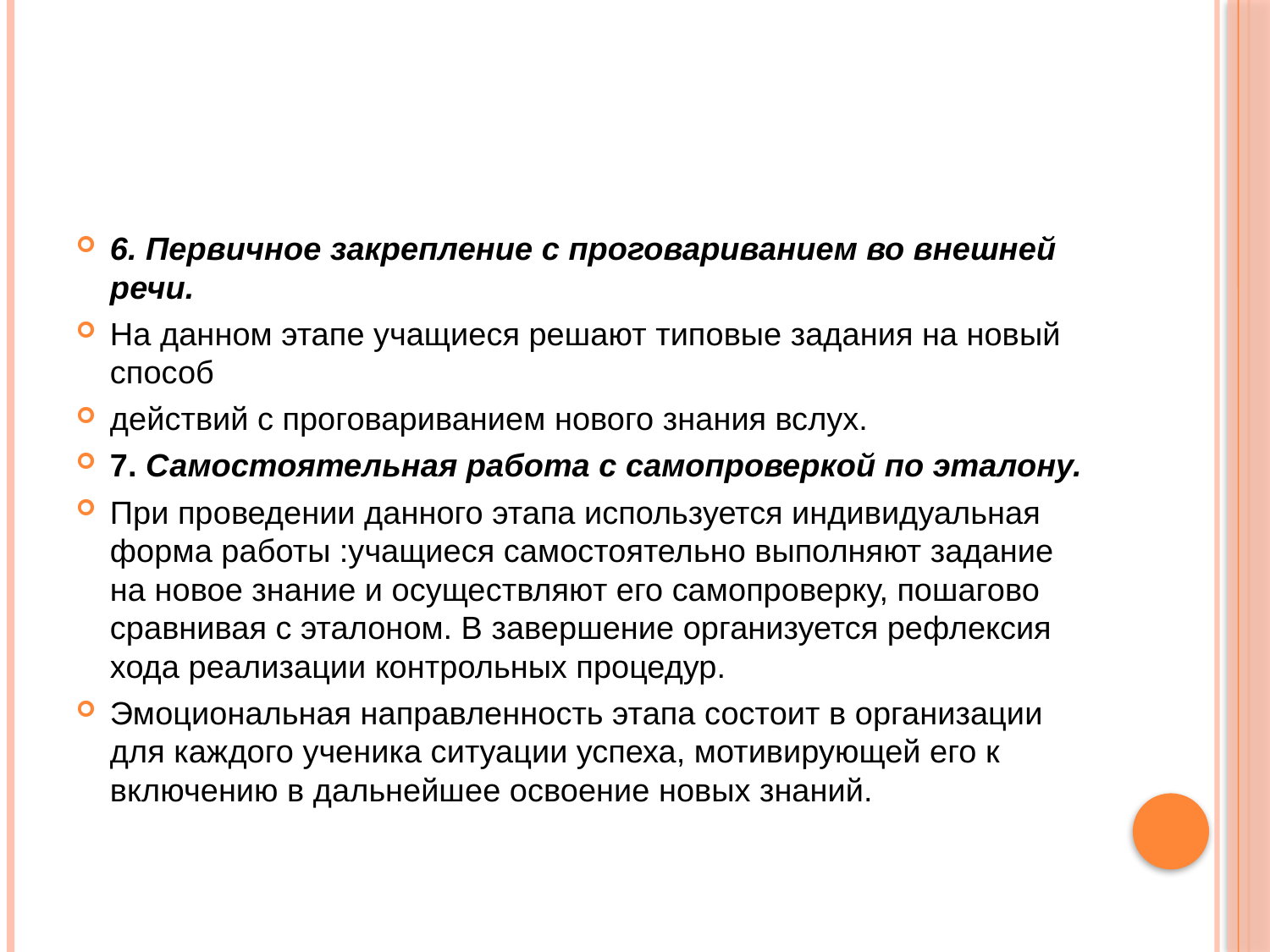

#
6. Первичное закрепление с проговариванием во внешней речи.
На данном этапе учащиеся решают типовые задания на новый способ
действий с проговариванием нового знания вслух.
7. Самостоятельная работа с самопроверкой по эталону.
При проведении данного этапа используется индивидуальная форма работы :учащиеся самостоятельно выполняют задание на новое знание и осуществляют его самопроверку, пошагово сравнивая с эталоном. В завершение организуется рефлексия хода реализации контрольных процедур.
Эмоциональная направленность этапа состоит в организации для каждого ученика ситуации успеха, мотивирующей его к включению в дальнейшее освоение новых знаний.